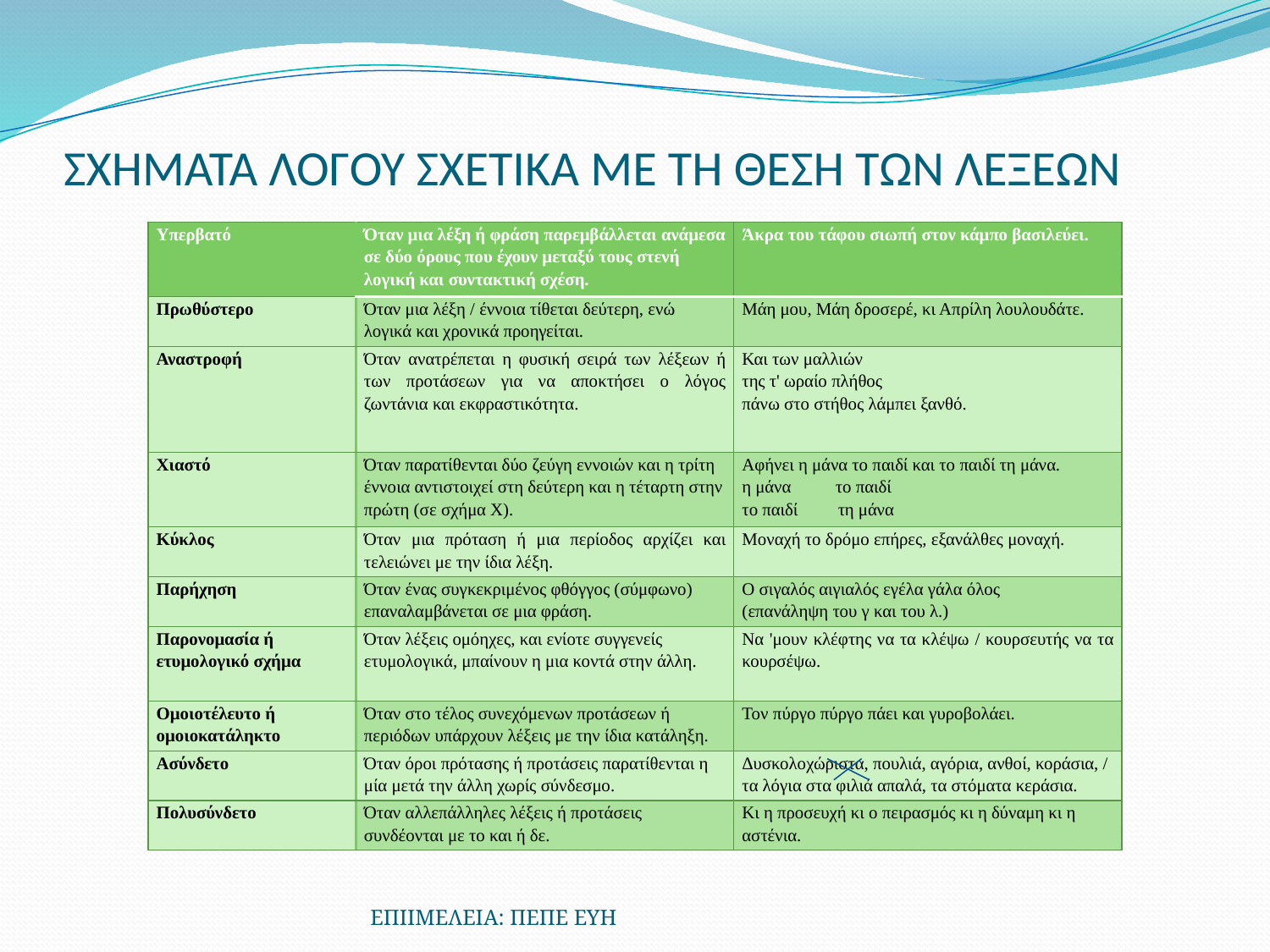

# ΣΧΗΜΑΤΑ ΛΟΓΟΥ ΣΧΕΤΙΚΑ ΜΕ ΤΗ ΘΕΣΗ ΤΩΝ ΛΕΞΕΩΝ
| Υπερβατό | Όταν μια λέξη ή φράση παρεμβάλλεται ανάμεσα σε δύο όρους που έχουν μεταξύ τους στενή λογική και συντακτική σχέση. | Άκρα του τάφου σιωπή στον κάμπο βασιλεύει. |
| --- | --- | --- |
| Πρωθύστερο | Όταν μια λέξη / έννοια τίθεται δεύτερη, ενώ λογικά και χρονικά προηγείται. | Μάη μου, Μάη δροσερέ, κι Απρίλη λουλουδάτε. |
| Αναστροφή | Όταν ανατρέπεται η φυσική σειρά των λέξεων ή των προτάσεων για να αποκτήσει ο λόγος ζωντάνια και εκφραστικότητα. | Και των μαλλιών της τ' ωραίο πλήθος πάνω στο στήθος λάμπει ξανθό. |
| Χιαστό | Όταν παρατίθενται δύο ζεύγη εννοιών και η τρίτη έννοια αντιστοιχεί στη δεύτερη και η τέταρτη στην πρώτη (σε σχήμα Χ). | Αφήνει η μάνα το παιδί και το παιδί τη μάνα. η μάνα       το παιδί το παιδί        τη μάνα |
| Κύκλος | Όταν μια πρόταση ή μια περίοδος αρχίζει και τελειώνει με την ίδια λέξη. | Μοναχή το δρόμο επήρες, εξανάλθες μοναχή. |
| Παρήχηση | Όταν ένας συγκεκριμένος φθόγγος (σύμφωνο) επαναλαμβάνεται σε μια φράση. | Ο σιγαλός αιγιαλός εγέλα γάλα όλος (επανάληψη του γ και του λ.) |
| Παρονομασία ή ετυμολογικό σχήμα | Όταν λέξεις ομόηχες, και ενίοτε συγγενείς ετυμολογικά, μπαίνουν η μια κοντά στην άλλη. | Να 'μουν κλέφτης να τα κλέψω / κουρσευτής να τα κουρσέψω. |
| Ομοιοτέλευτο ή ομοιοκατάληκτο | Όταν στο τέλος συνεχόμενων προτάσεων ή περιόδων υπάρχουν λέξεις με την ίδια κατάληξη. | Τον πύργο πύργο πάει και γυροβολάει. |
| Ασύνδετο | Όταν όροι πρότασης ή προτάσεις παρατίθενται η μία μετά την άλλη χωρίς σύνδεσμο. | Δυσκολοχώριστα, πουλιά, αγόρια, ανθοί, κοράσια, / τα λόγια στα φιλιά απαλά, τα στόματα κεράσια. |
| Πολυσύνδετο | Όταν αλλεπάλληλες λέξεις ή προτάσεις συνδέονται με το και ή δε. | Κι η προσευχή κι ο πειρασμός κι η δύναμη κι η αστένια. |
ΕΠΙΙΜΕΛΕΙΑ: ΠΕΠΕ ΕΥΗ